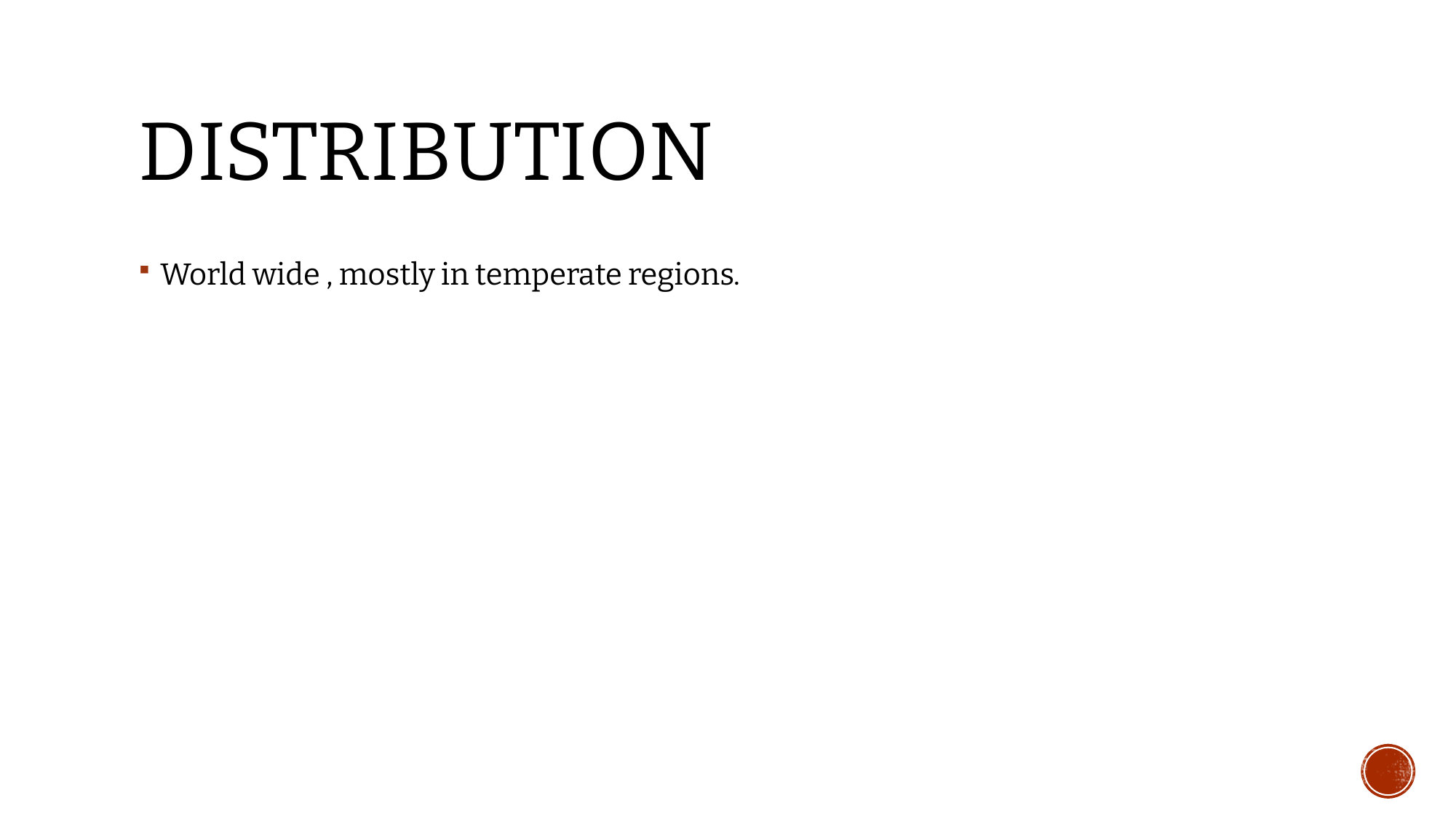

# Distribution
World wide , mostly in temperate regions.